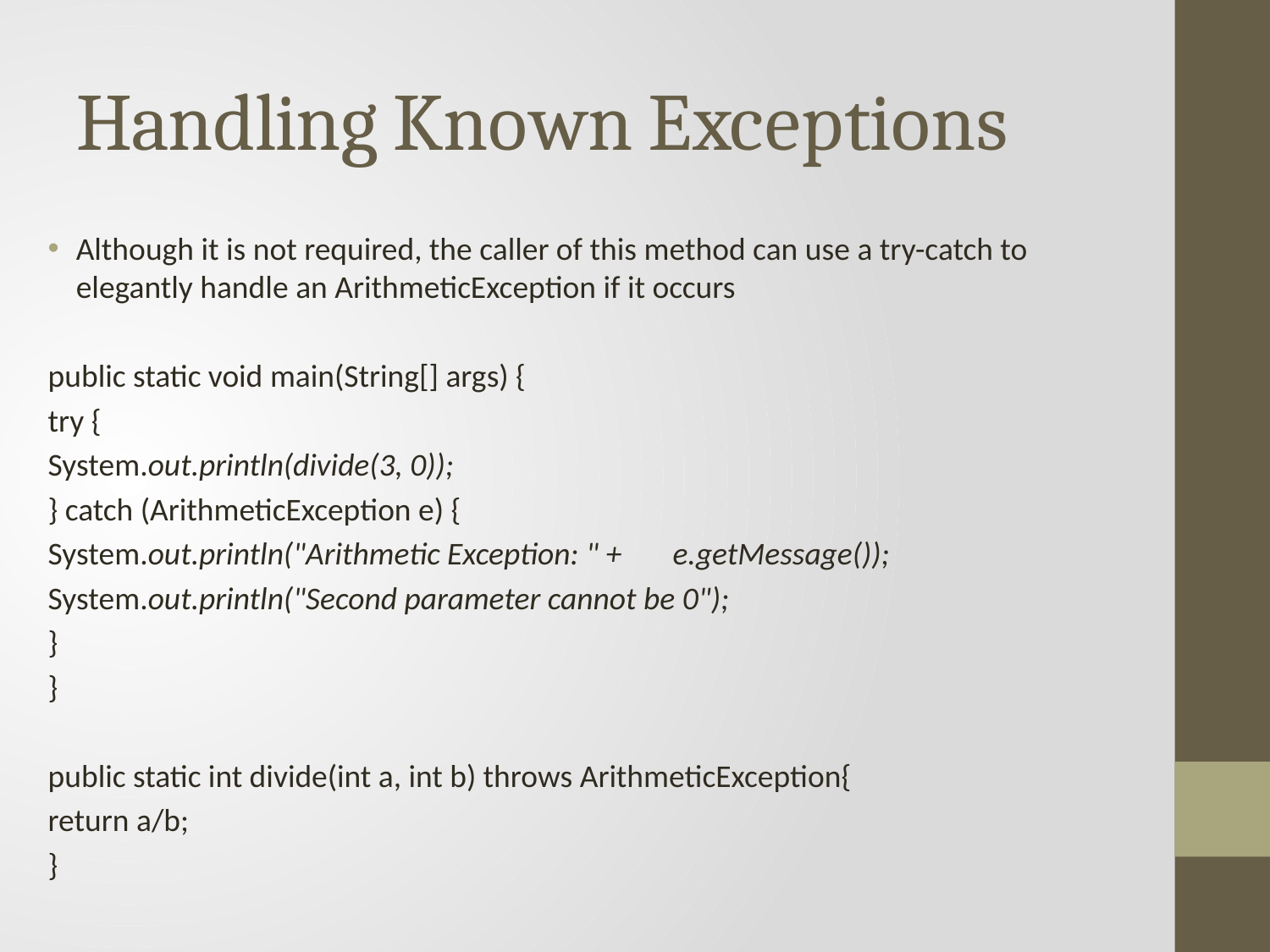

# Handling Known Exceptions
Although it is not required, the caller of this method can use a try-catch to elegantly handle an ArithmeticException if it occurs

public static void main(String[] args) {
	try {
		System.out.println(divide(3, 0));
	} catch (ArithmeticException e) {
		System.out.println("Arithmetic Exception: " + 				e.getMessage());
		System.out.println("Second parameter cannot be 0");
	}
}

public static int divide(int a, int b) throws ArithmeticException{
	return a/b;
}